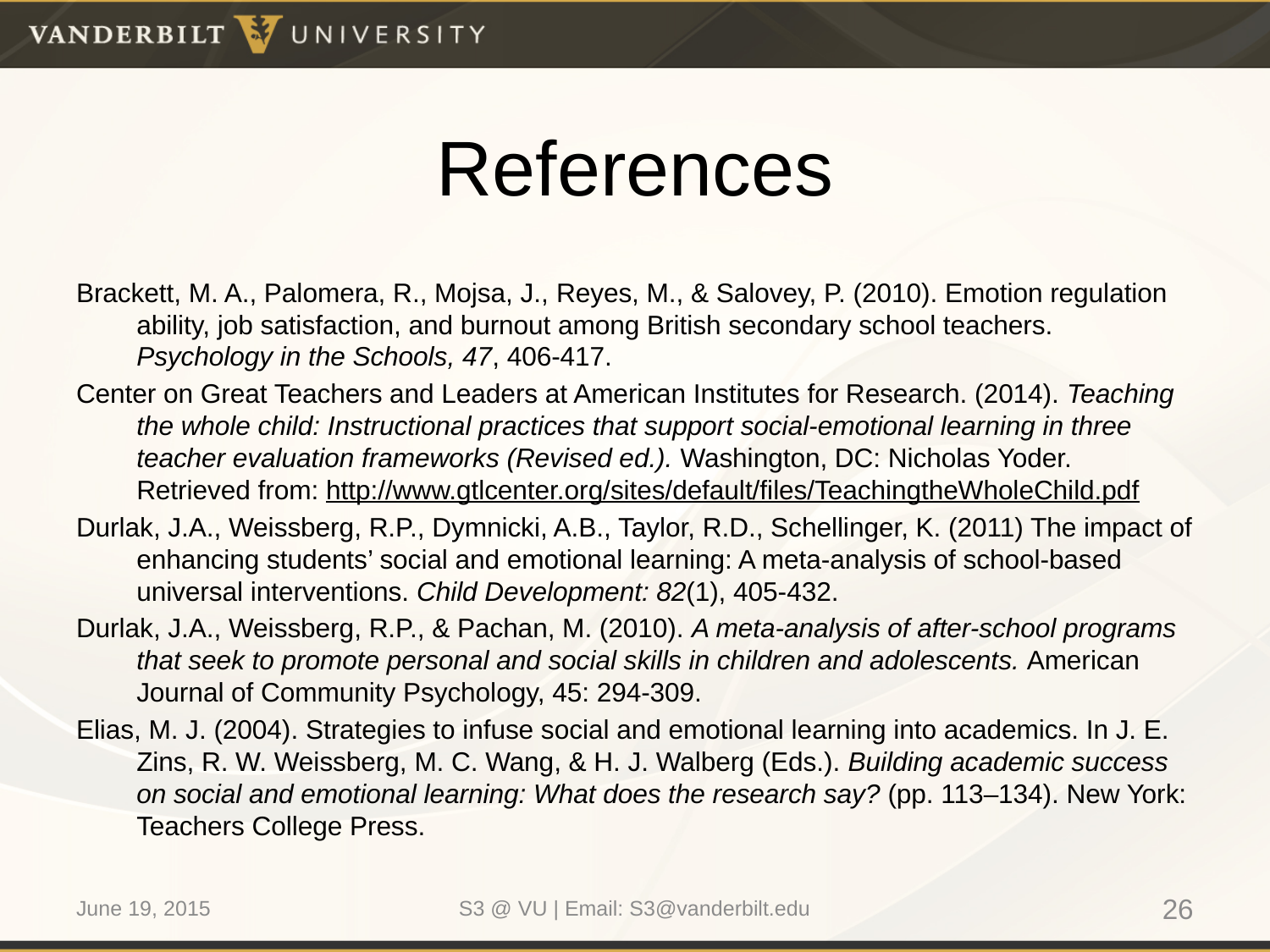

# References
Brackett, M. A., Palomera, R., Mojsa, J., Reyes, M., & Salovey, P. (2010). Emotion regulation ability, job satisfaction, and burnout among British secondary school teachers. Psychology in the Schools, 47, 406-417.
Center on Great Teachers and Leaders at American Institutes for Research. (2014). Teaching the whole child: Instructional practices that support social-emotional learning in three teacher evaluation frameworks (Revised ed.). Washington, DC: Nicholas Yoder.  Retrieved from: http://www.gtlcenter.org/sites/default/files/TeachingtheWholeChild.pdf
Durlak, J.A., Weissberg, R.P., Dymnicki, A.B., Taylor, R.D., Schellinger, K. (2011) The impact of enhancing students’ social and emotional learning: A meta-analysis of school-based universal interventions. Child Development: 82(1), 405-432.
Durlak, J.A., Weissberg, R.P., & Pachan, M. (2010). A meta-analysis of after-school programs that seek to promote personal and social skills in children and adolescents. American Journal of Community Psychology, 45: 294-309.
Elias, M. J. (2004). Strategies to infuse social and emotional learning into academics. In J. E. Zins, R. W. Weissberg, M. C. Wang, & H. J. Walberg (Eds.). Building academic success on social and emotional learning: What does the research say? (pp. 113–134). New York: Teachers College Press.
June 19, 2015
S3 @ VU | Email: S3@vanderbilt.edu
26